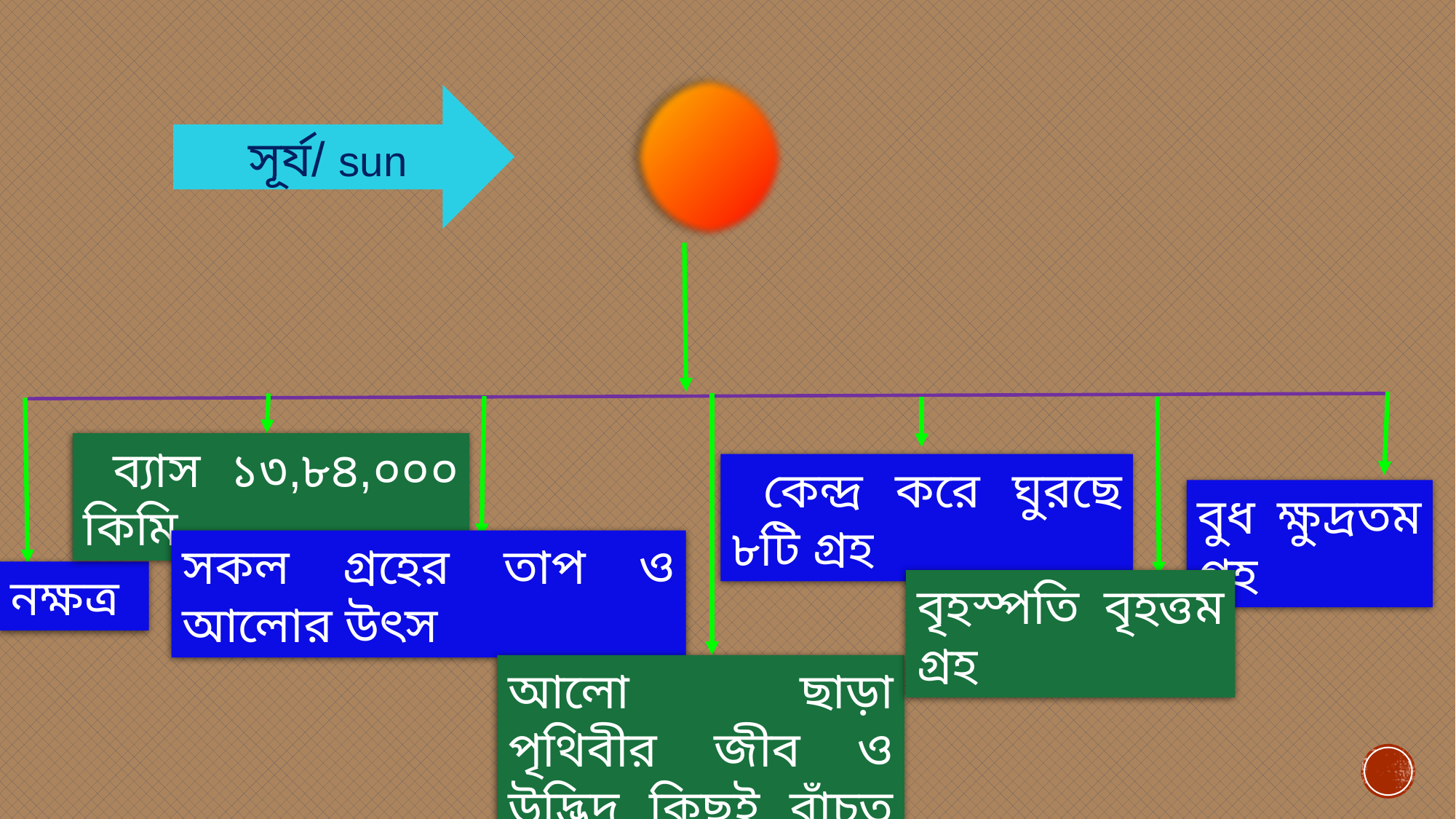

সূর্য/ sun
 ব্যাস ১৩,৮৪,০০০ কিমি
 কেন্দ্র করে ঘুরছে ৮টি গ্রহ
বুধ ক্ষুদ্রতম গ্রহ
সকল গ্রহের তাপ ও আলোর উৎস
নক্ষত্র
বৃহস্পতি বৃহত্তম গ্রহ
আলো ছাড়া পৃথিবীর জীব ও উদ্ভিদ কিছুই বাঁচত না